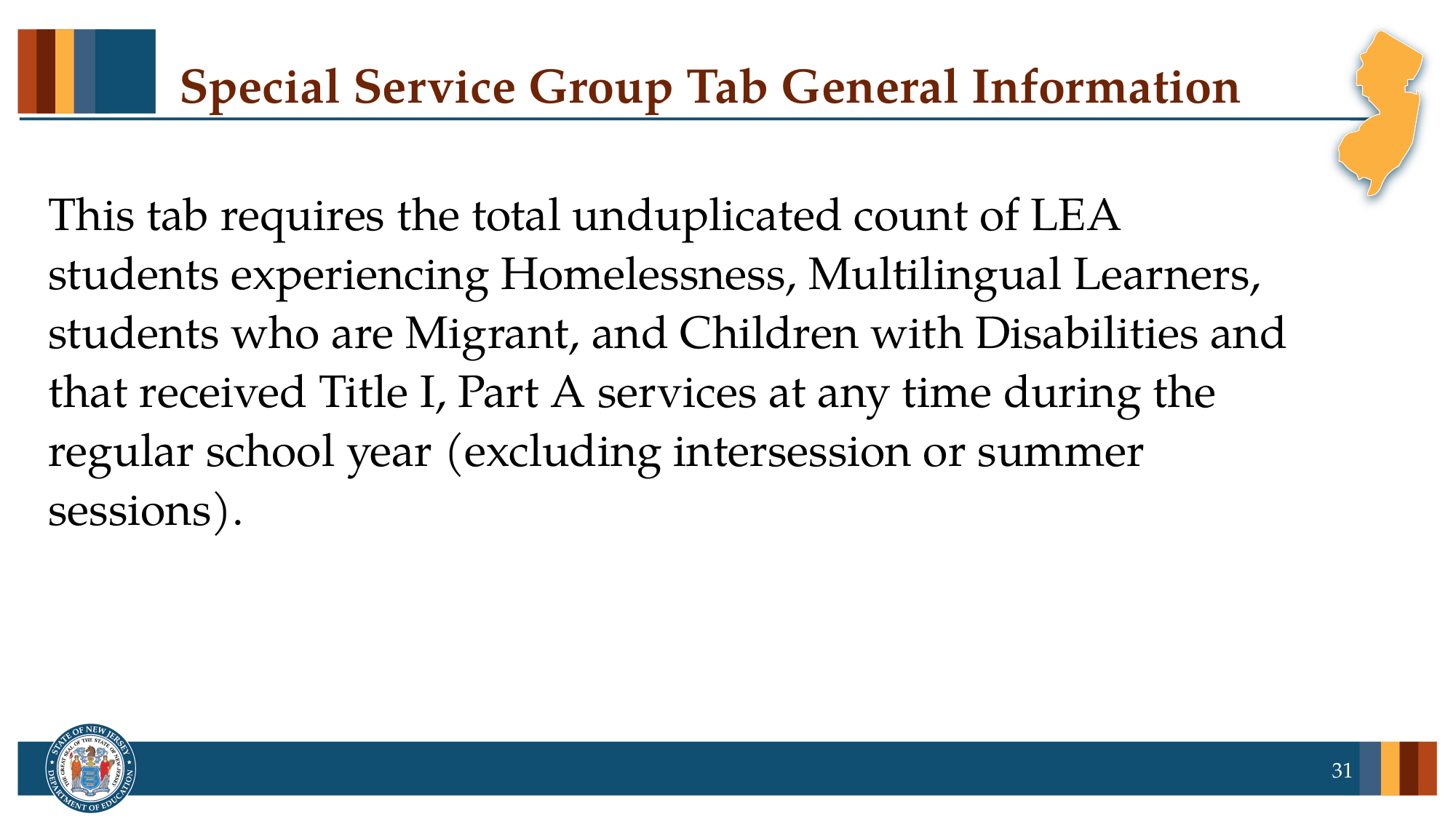

# Special Service Group Tab General Information
This tab requires the total unduplicated count of LEA students experiencing Homelessness, Multilingual Learners, students who are Migrant, and Children with Disabilities and that received Title I, Part A services at any time during the regular school year (excluding intersession or summer sessions).
31